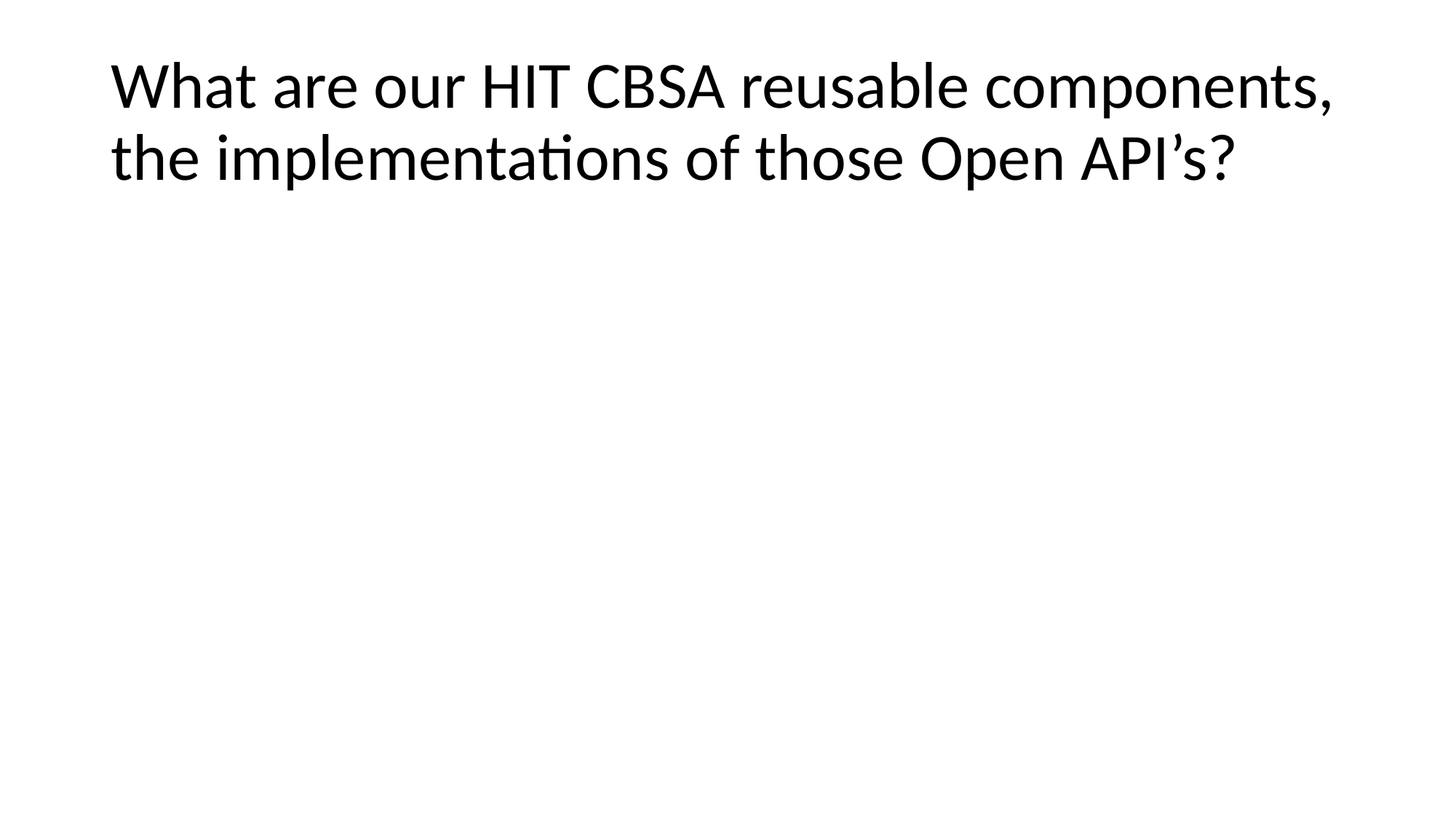

# What are our HIT CBSA reusable components, the implementations of those Open API’s?